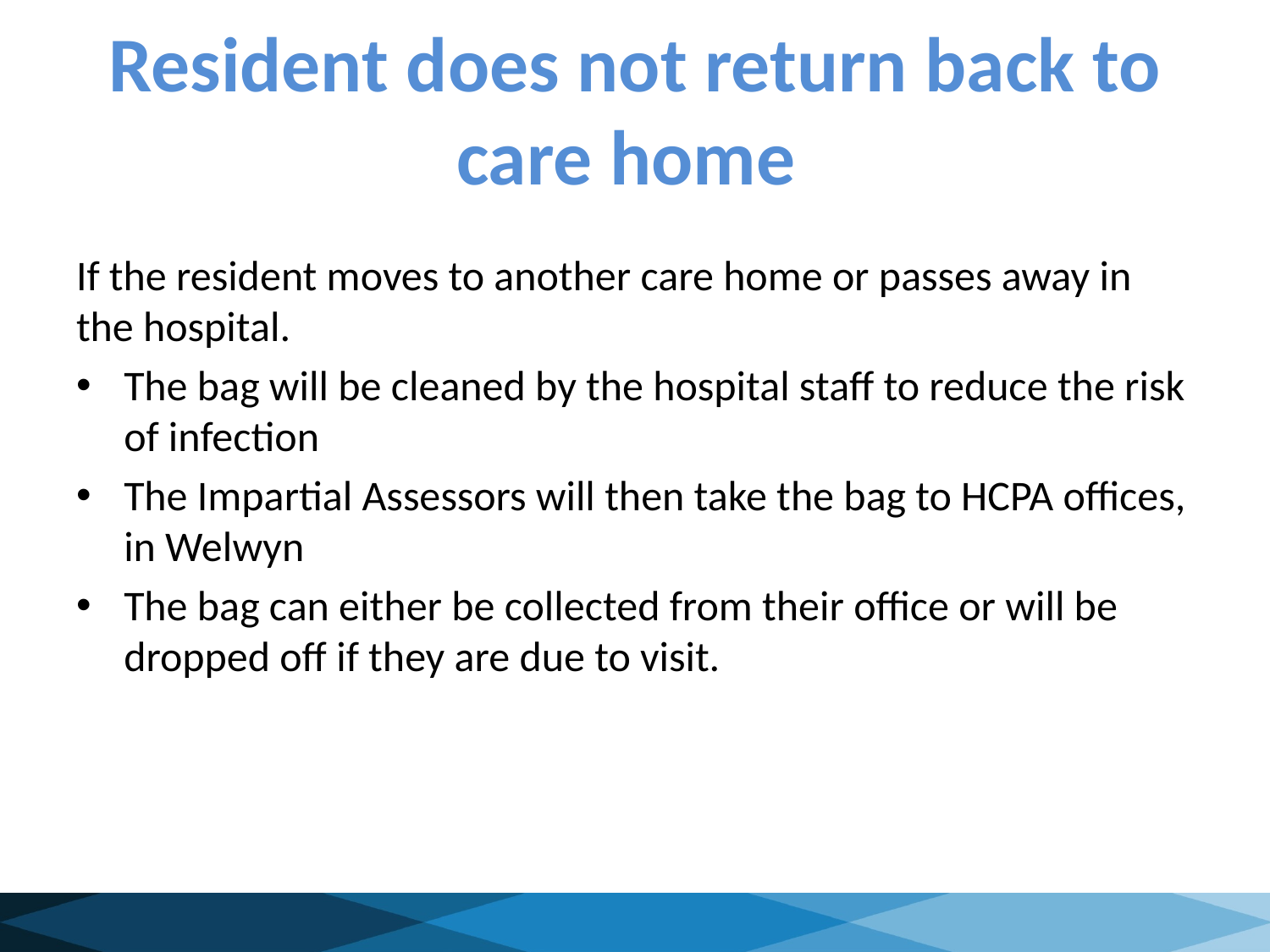

# Resident does not return back to care home
If the resident moves to another care home or passes away in the hospital.
The bag will be cleaned by the hospital staff to reduce the risk of infection
The Impartial Assessors will then take the bag to HCPA offices, in Welwyn
The bag can either be collected from their office or will be dropped off if they are due to visit.